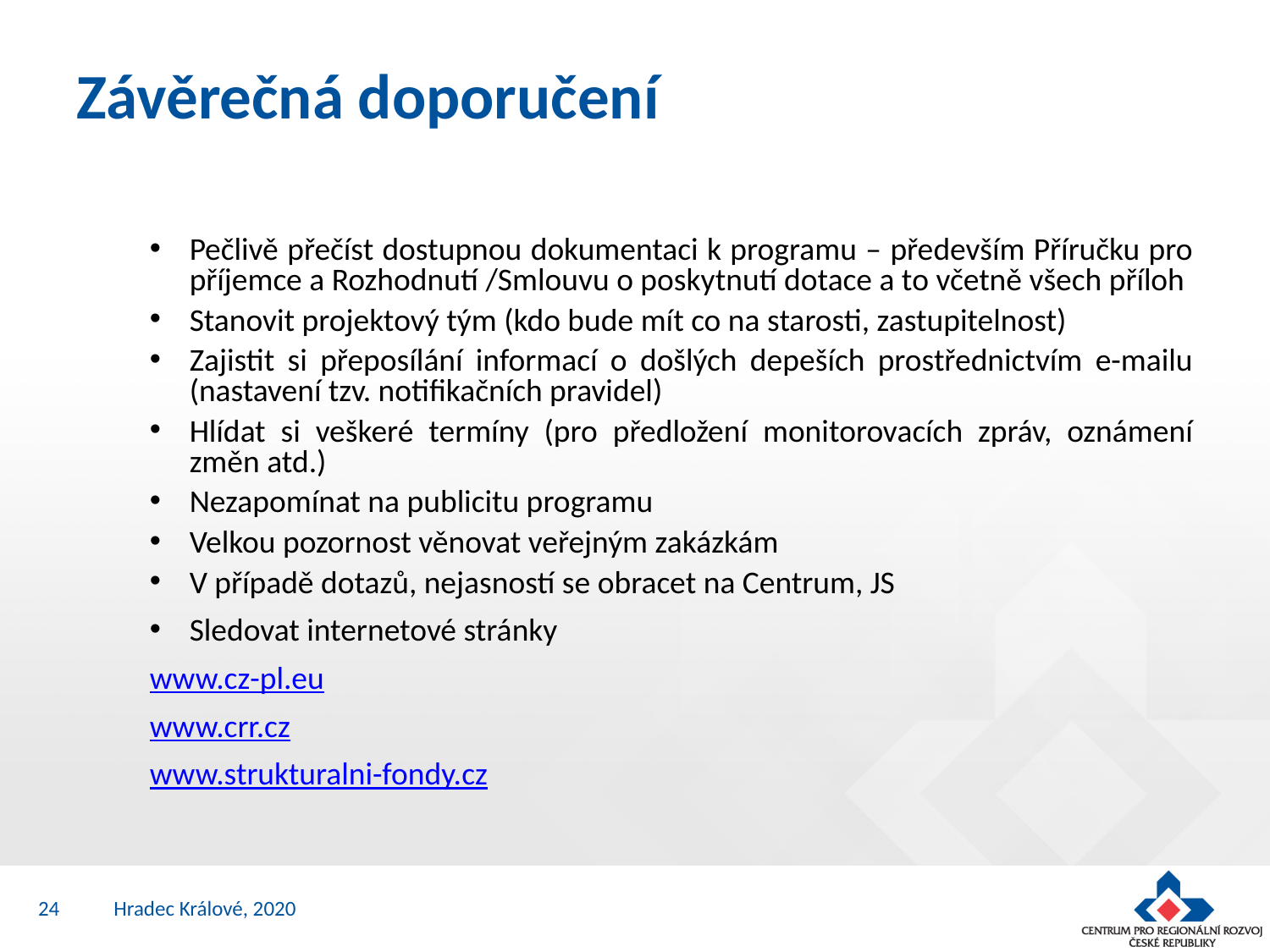

# Závěrečná doporučení

Pečlivě přečíst dostupnou dokumentaci k programu – především Příručku pro příjemce a Rozhodnutí /Smlouvu o poskytnutí dotace a to včetně všech příloh
Stanovit projektový tým (kdo bude mít co na starosti, zastupitelnost)
Zajistit si přeposílání informací o došlých depeších prostřednictvím e-mailu (nastavení tzv. notifikačních pravidel)
Hlídat si veškeré termíny (pro předložení monitorovacích zpráv, oznámení změn atd.)
Nezapomínat na publicitu programu
Velkou pozornost věnovat veřejným zakázkám
V případě dotazů, nejasností se obracet na Centrum, JS
Sledovat internetové stránky
www.cz-pl.eu
www.crr.cz
www.strukturalni-fondy.cz

24
Hradec Králové, 2020